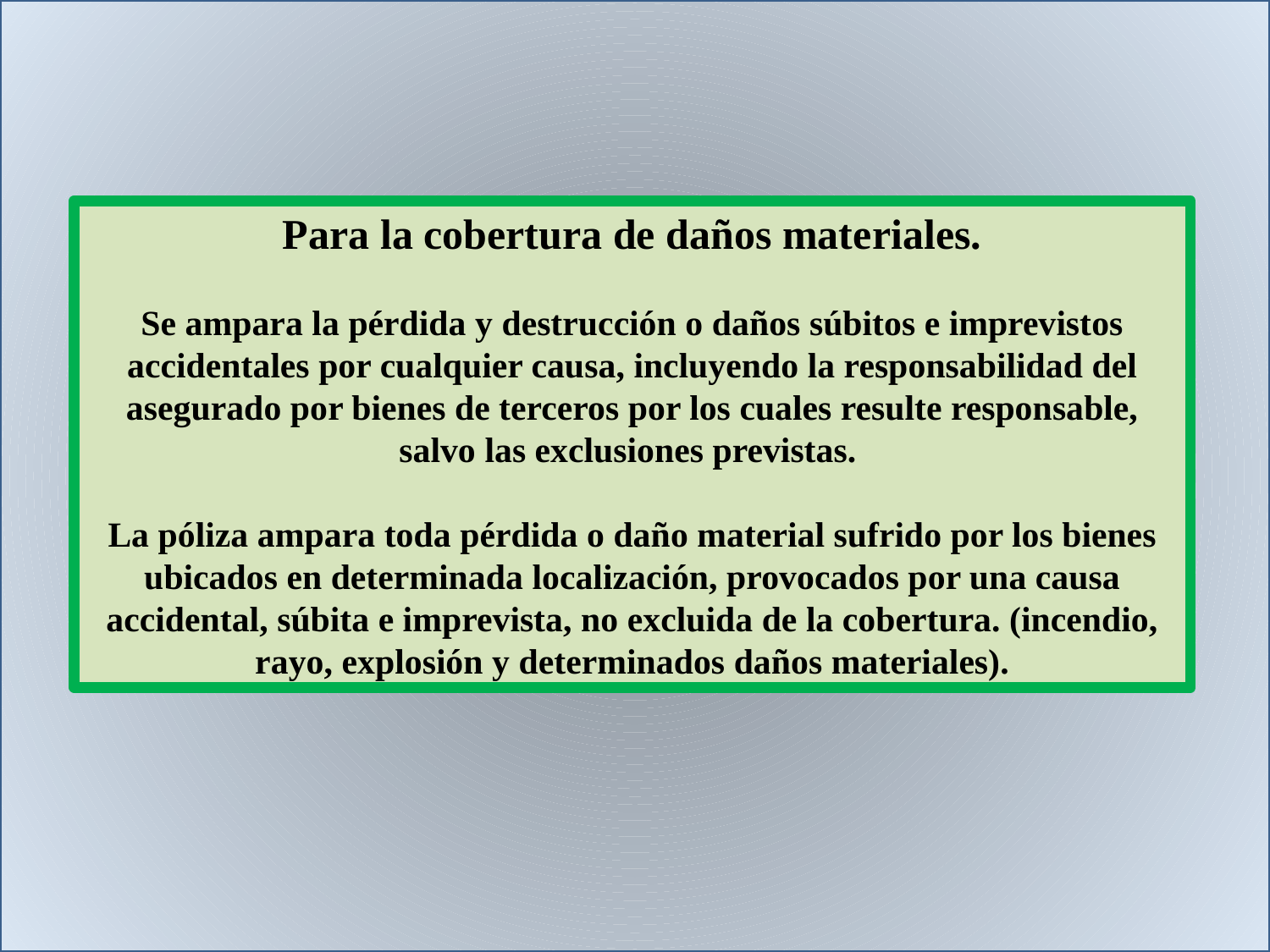

Para la cobertura de daños materiales.

Se ampara la pérdida y destrucción o daños súbitos e imprevistos accidentales por cualquier causa, incluyendo la responsabilidad del asegurado por bienes de terceros por los cuales resulte responsable, salvo las exclusiones previstas.

La póliza ampara toda pérdida o daño material sufrido por los bienes ubicados en determinada localización, provocados por una causa accidental, súbita e imprevista, no excluida de la cobertura. (incendio, rayo, explosión y determinados daños materiales).